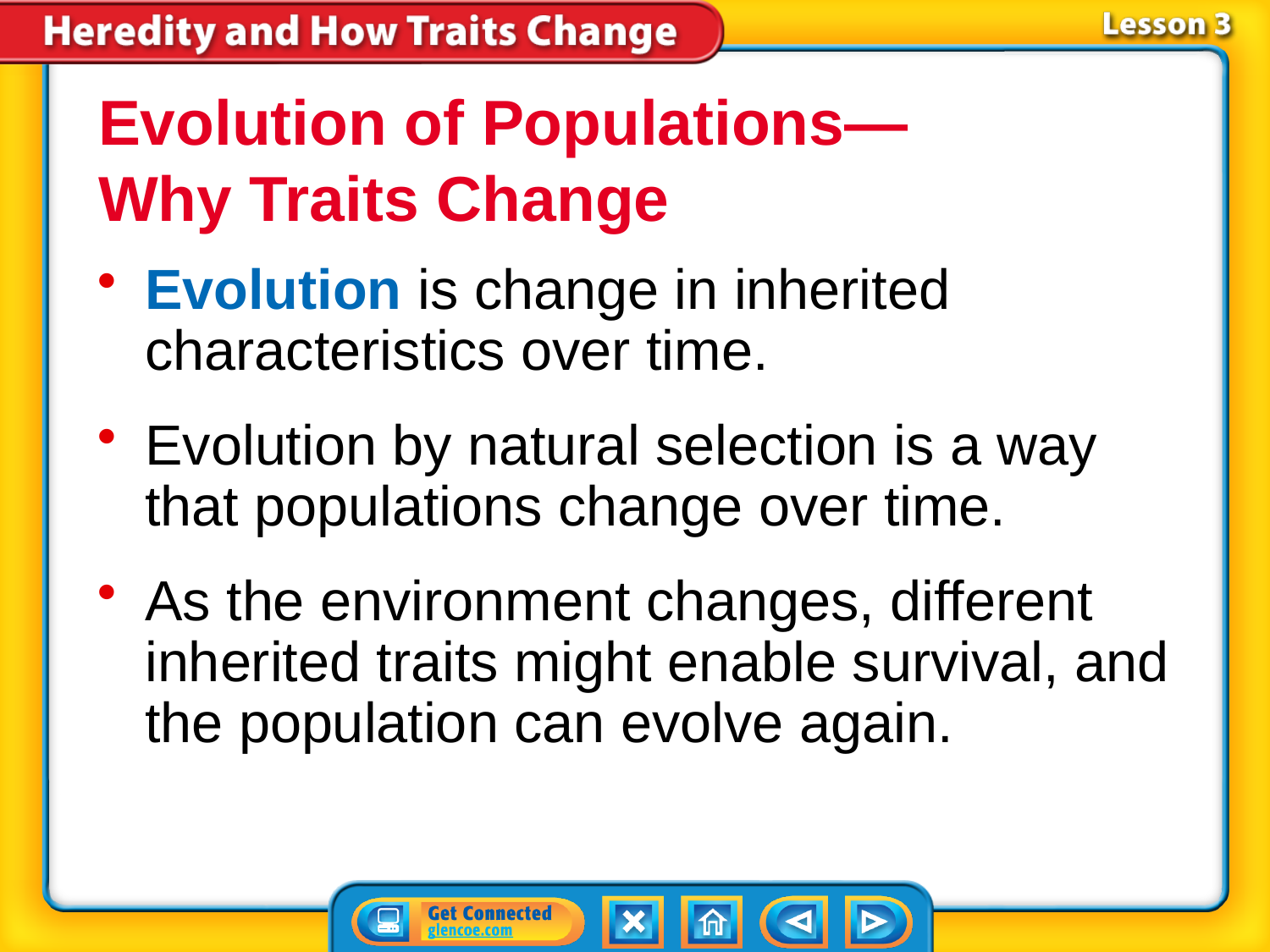

Evolution of Populations—
Why Traits Change
Evolution is change in inherited characteristics over time.
Evolution by natural selection is a way that populations change over time.
As the environment changes, different inherited traits might enable survival, and the population can evolve again.
# Lesson 3-3